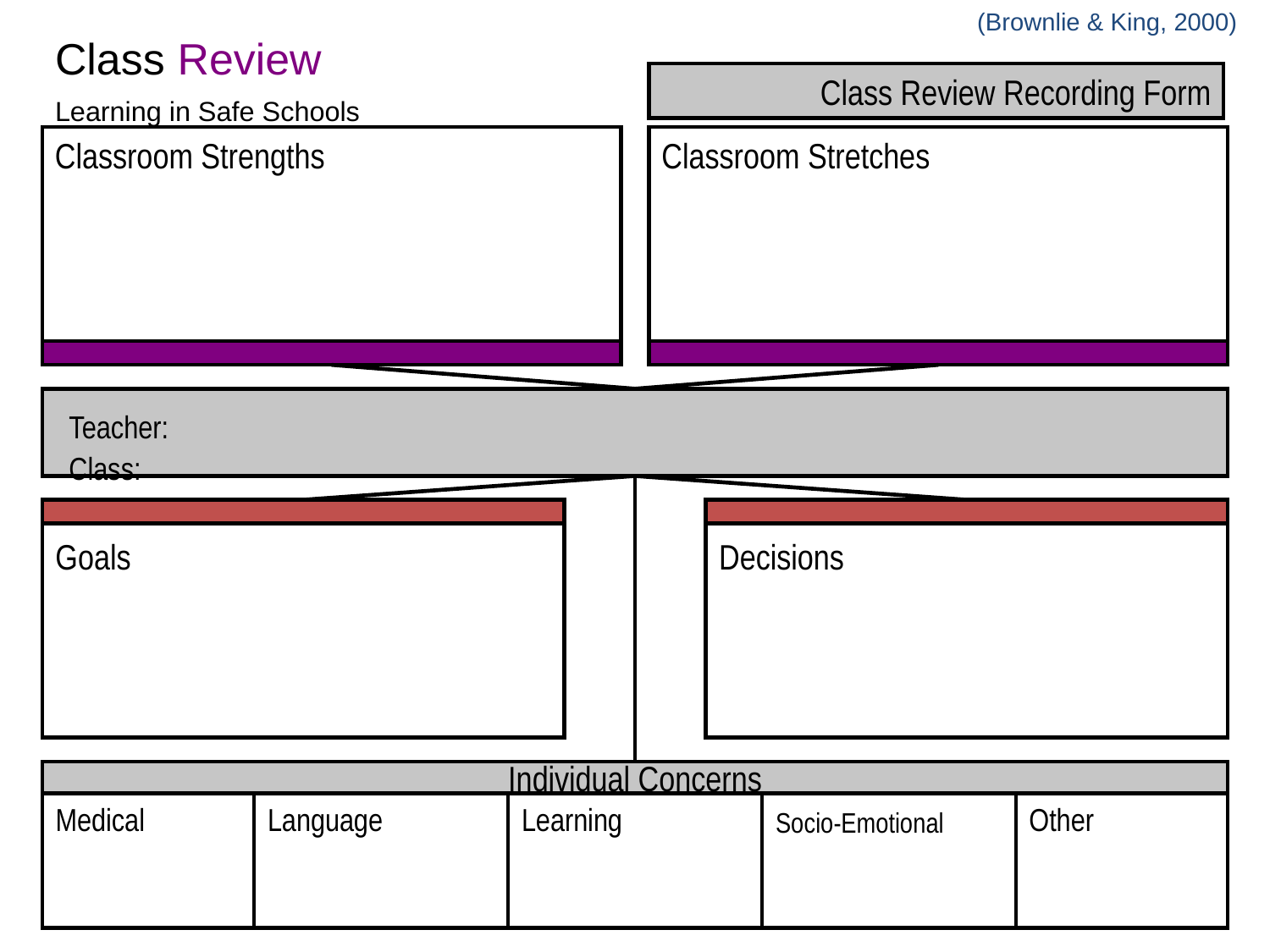

(Brownlie & King, 2000)
Class Review
Learning in Safe Schools
Class Review Recording Form

Classroom Strengths
Classroom Stretches

Teacher:
Class:

Goals
Decisions
Individual Concerns

Medical

Language

Learning

Other
Socio-Emotional